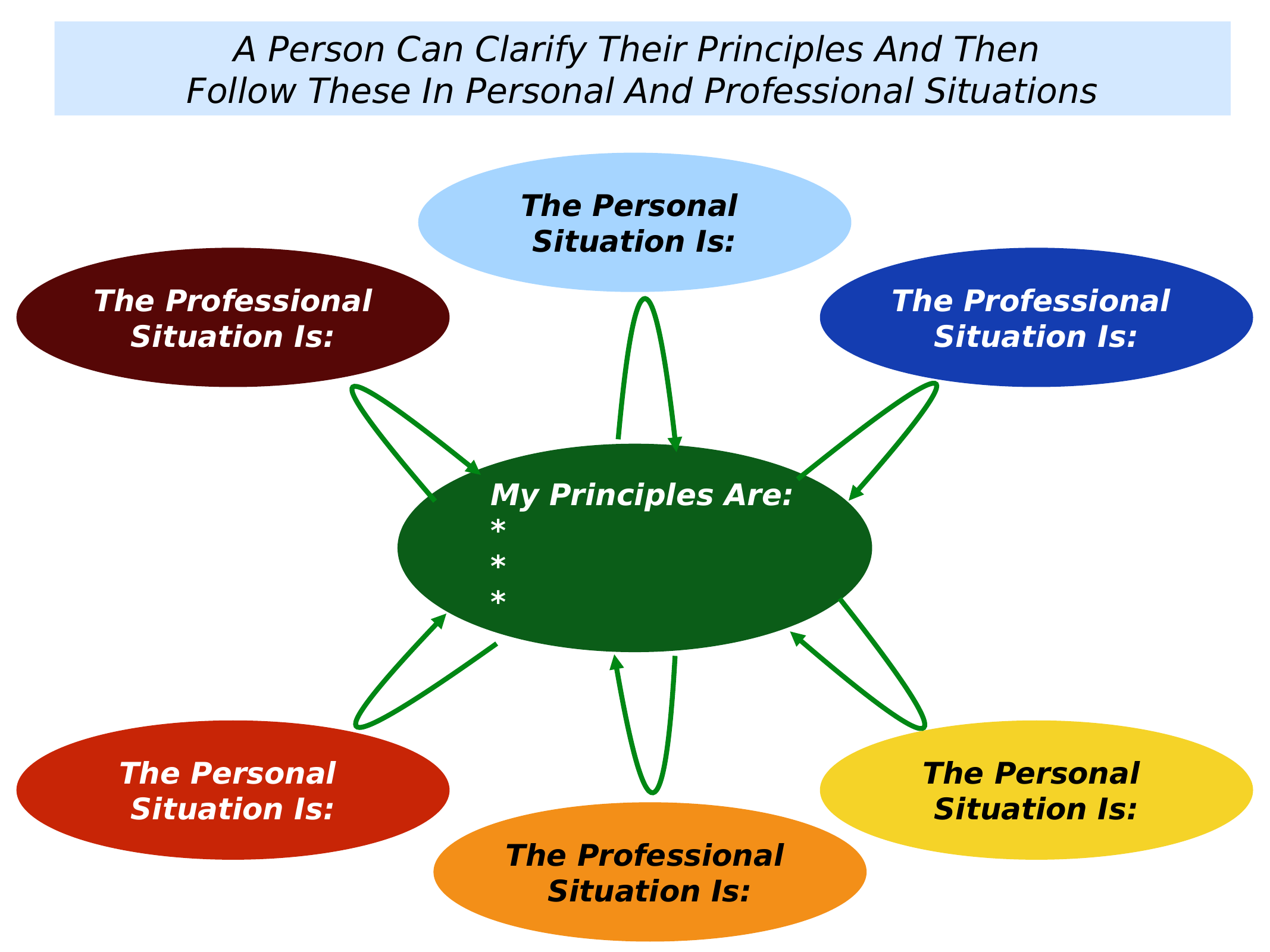

A Person Can Clarify Their Principles And Then
Follow These In Personal And Professional Situations
The Personal
Situation Is:
The Professional
Situation Is:
The Professional
Situation Is:

My Principles Are:
*
*
*

The Personal
Situation Is:
The Personal
Situation Is:
The Professional
Situation Is: